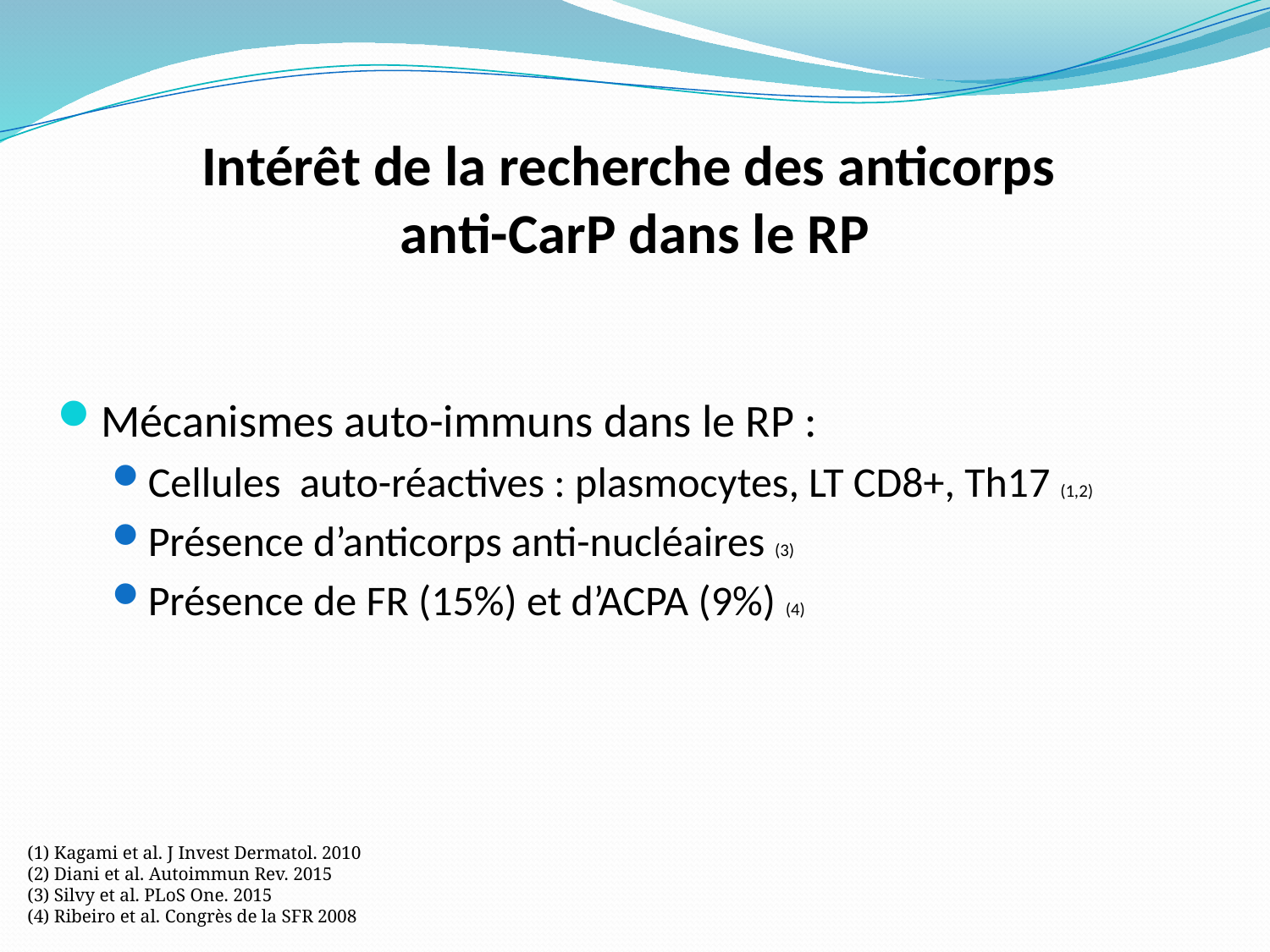

# Intérêt de la recherche des anticorps anti-CarP dans le RP
Mécanismes auto-immuns dans le RP :
Cellules  auto-réactives : plasmocytes, LT CD8+, Th17 (1,2)
Présence d’anticorps anti-nucléaires (3)
Présence de FR (15%) et d’ACPA (9%) (4)

(1) Kagami et al. J Invest Dermatol. 2010
(2) Diani et al. Autoimmun Rev. 2015
(3) Silvy et al. PLoS One. 2015
(4) Ribeiro et al. Congrès de la SFR 2008